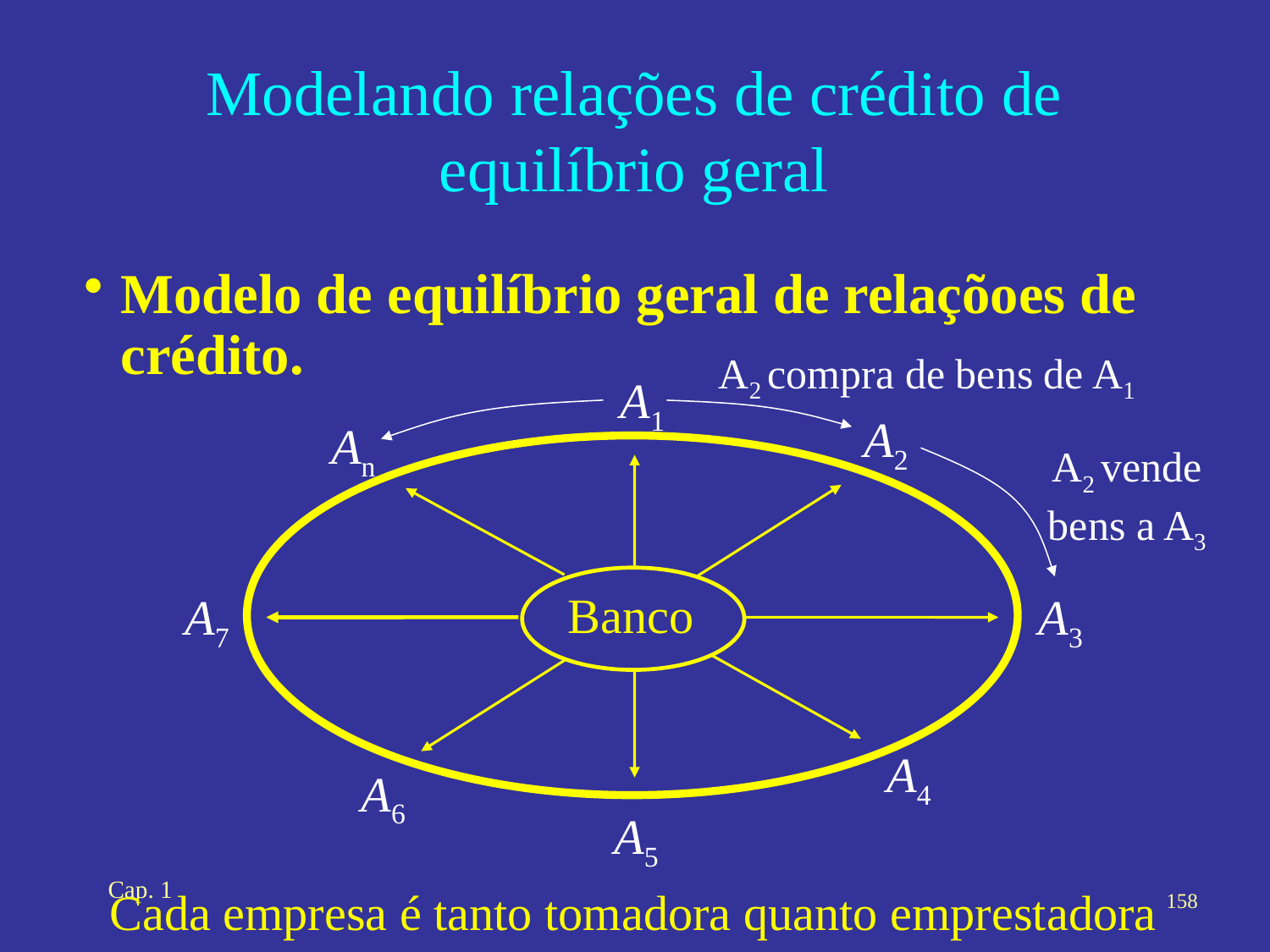

# Modelando relações de crédito de equilíbrio geral
Modelo de equilíbrio geral de relaçõoes de crédito.
A2 compra de bens de A1
A1

A2
An
A2 vende bens a A3

Banco
A7
A3

A4
A6
A5
Cap. 1
Cada empresa é tanto tomadora quanto emprestadora